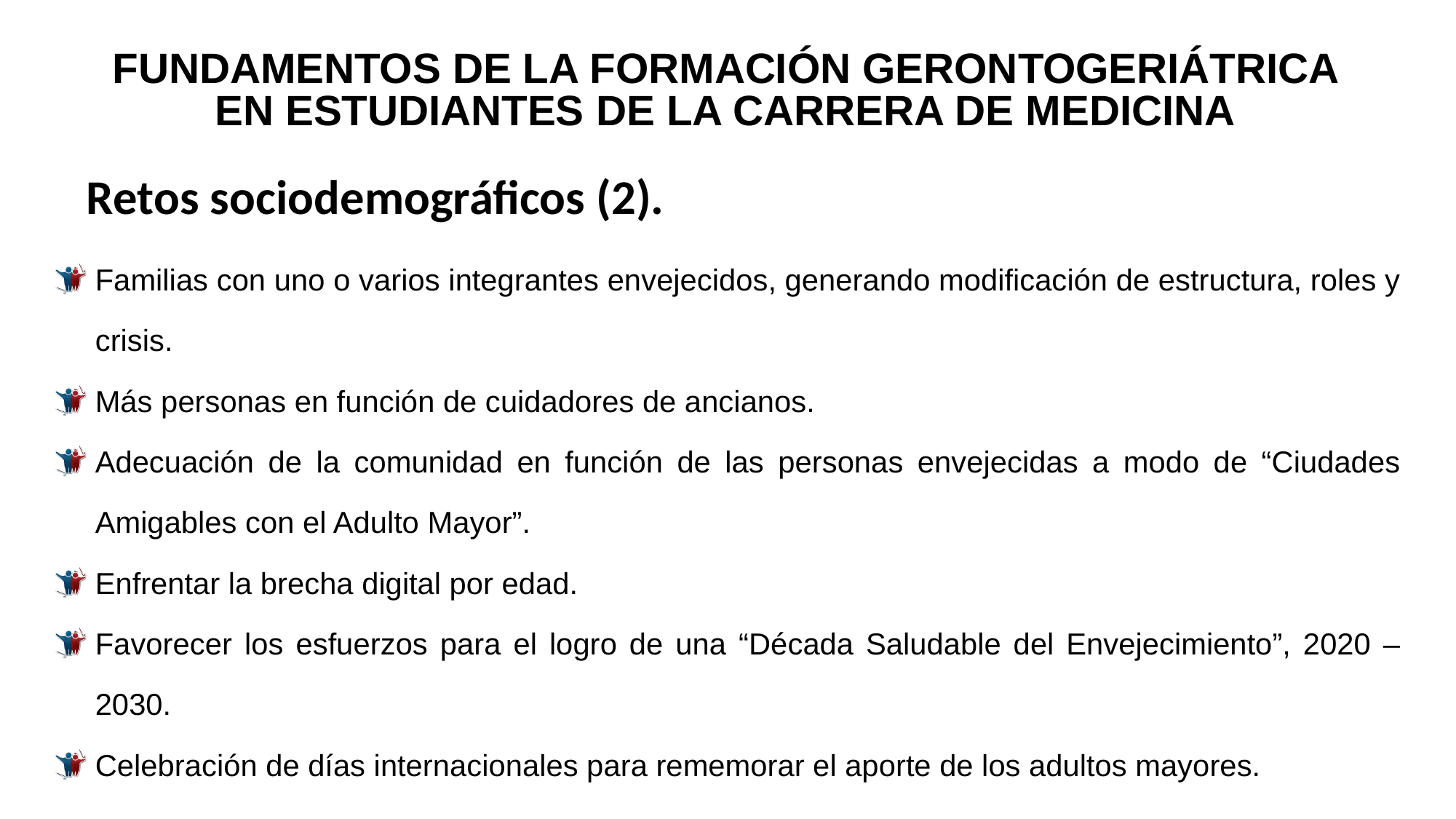

FUNDAMENTOS DE LA FORMACIÓN GERONTOGERIÁTRICA EN ESTUDIANTES DE LA CARRERA DE MEDICINA
Retos sociodemográficos (2).
Familias con uno o varios integrantes envejecidos, generando modificación de estructura, roles y crisis.
Más personas en función de cuidadores de ancianos.
Adecuación de la comunidad en función de las personas envejecidas a modo de “Ciudades Amigables con el Adulto Mayor”.
Enfrentar la brecha digital por edad.
Favorecer los esfuerzos para el logro de una “Década Saludable del Envejecimiento”, 2020 – 2030.
Celebración de días internacionales para rememorar el aporte de los adultos mayores.